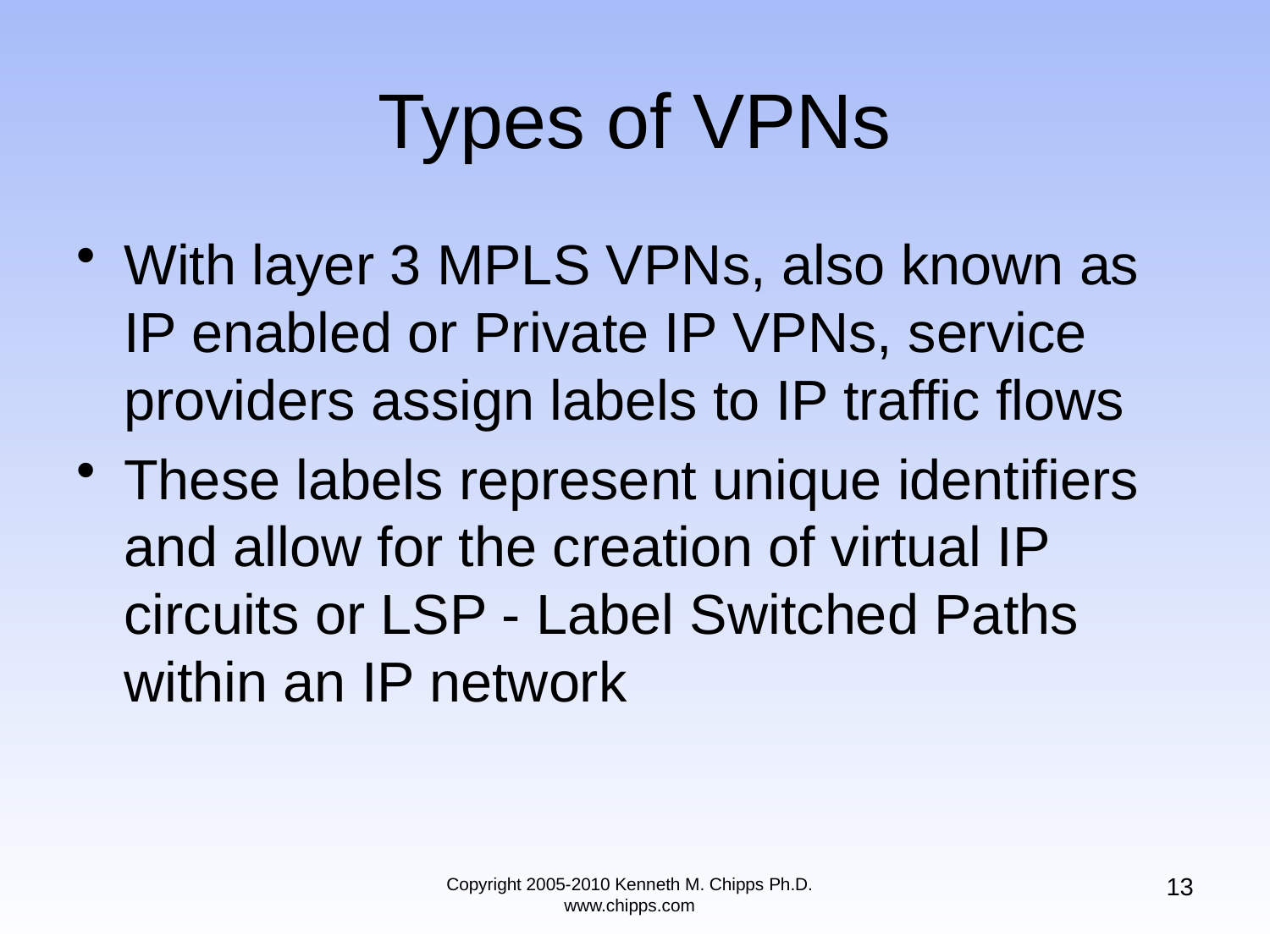

# Types of VPNs
With layer 3 MPLS VPNs, also known as IP enabled or Private IP VPNs, service providers assign labels to IP traffic flows
These labels represent unique identifiers and allow for the creation of virtual IP circuits or LSP - Label Switched Paths within an IP network
13
Copyright 2005-2010 Kenneth M. Chipps Ph.D. www.chipps.com